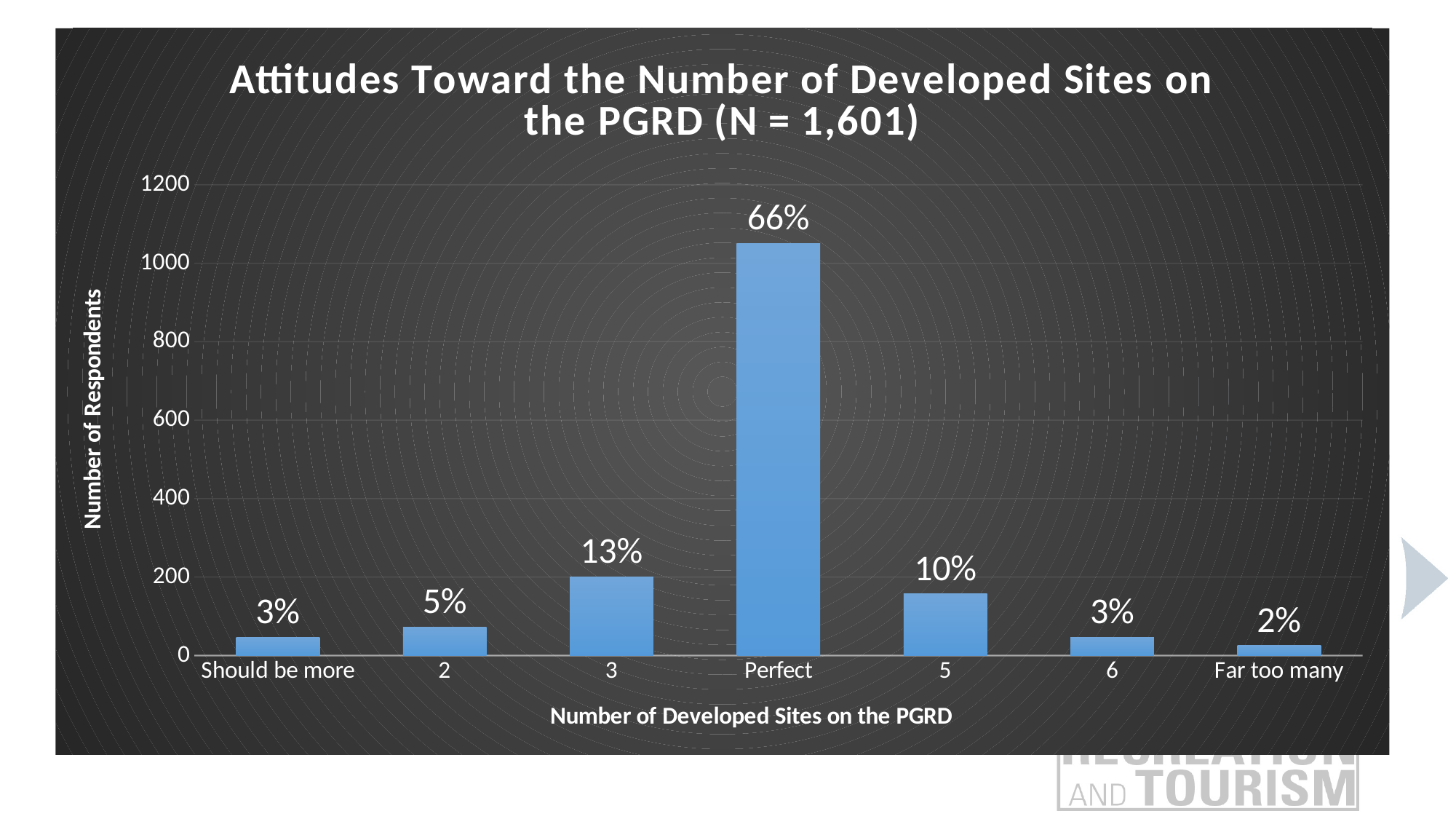

### Chart: Attitudes Toward the Number of Developed Sites on the PGRD (N = 1,601)

| Category |  |
|---|---|
| Should be more | 47.0 |
| 2 | 73.0 |
| 3 | 201.0 |
| Perfect | 1051.0 |
| 5 | 157.0 |
| 6 | 47.0 |
| Far too many | 25.0 |